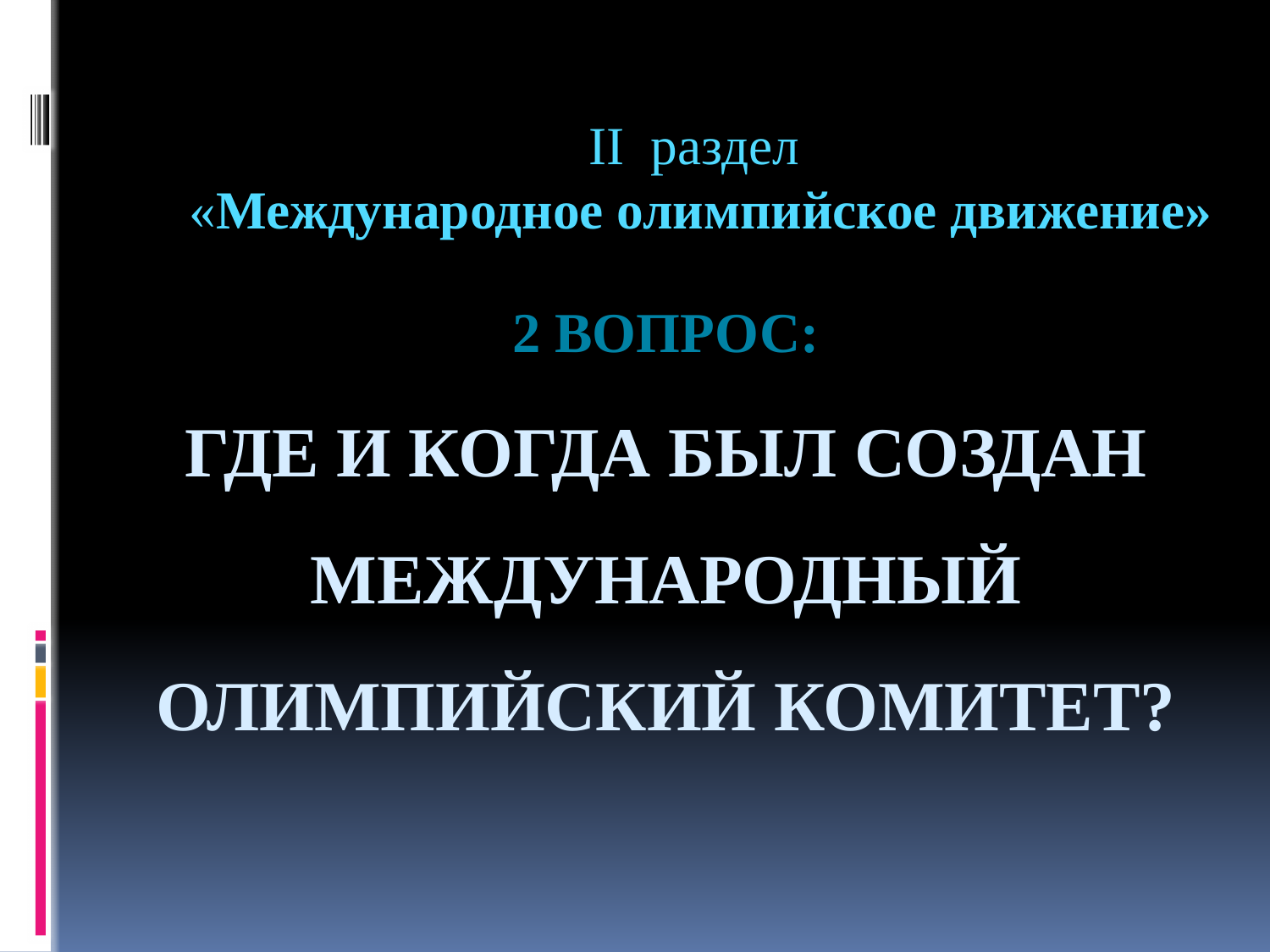

II  раздел
«Международное олимпийское движение»

# 2 Вопрос: Где и когда был создан Международный олимпийский комитет?